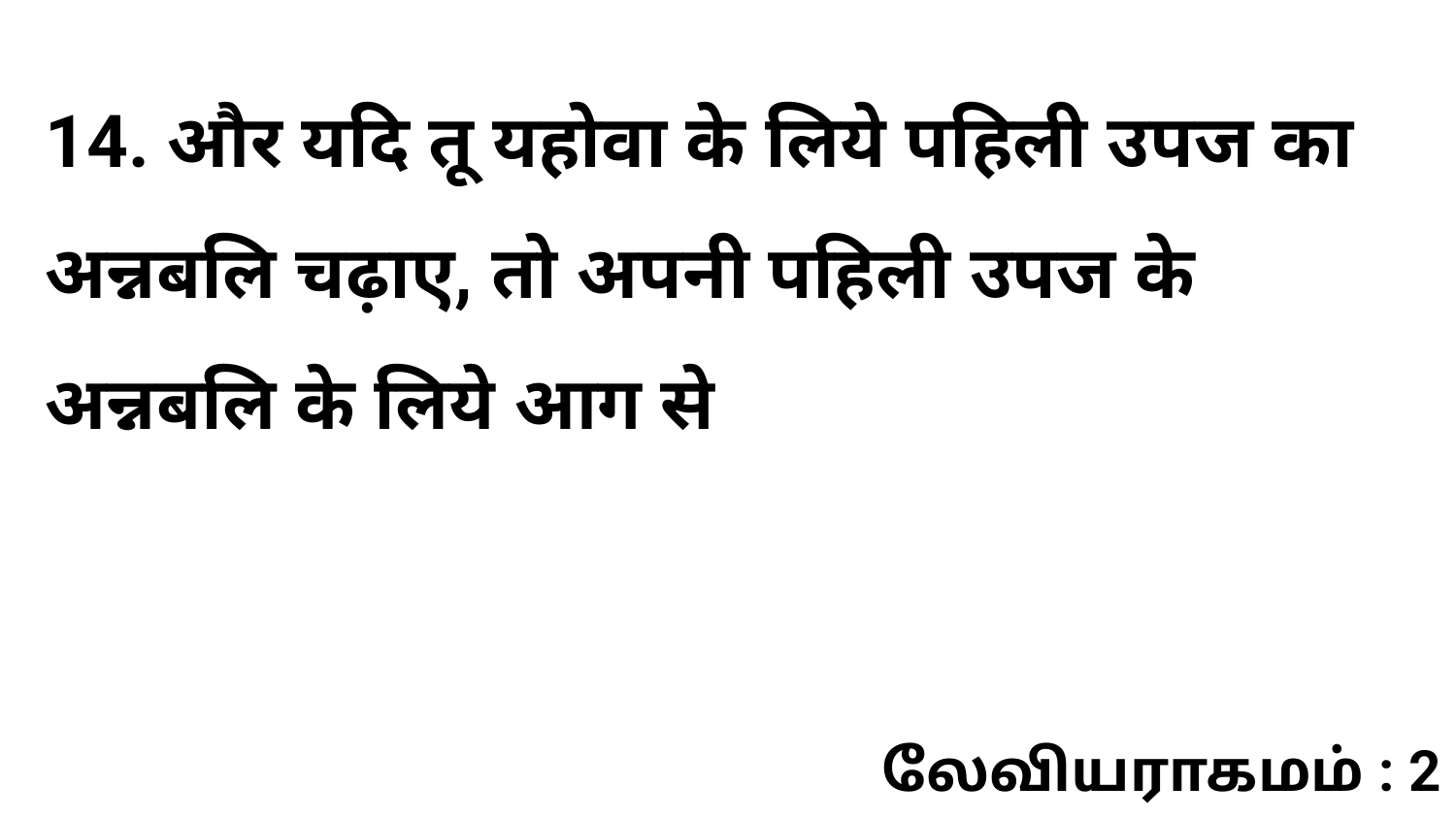

14. और यदि तू यहोवा के लिये पहिली उपज का अन्नबलि चढ़ाए, तो अपनी पहिली उपज के अन्नबलि के लिये आग से
லேவியராகமம் : 2